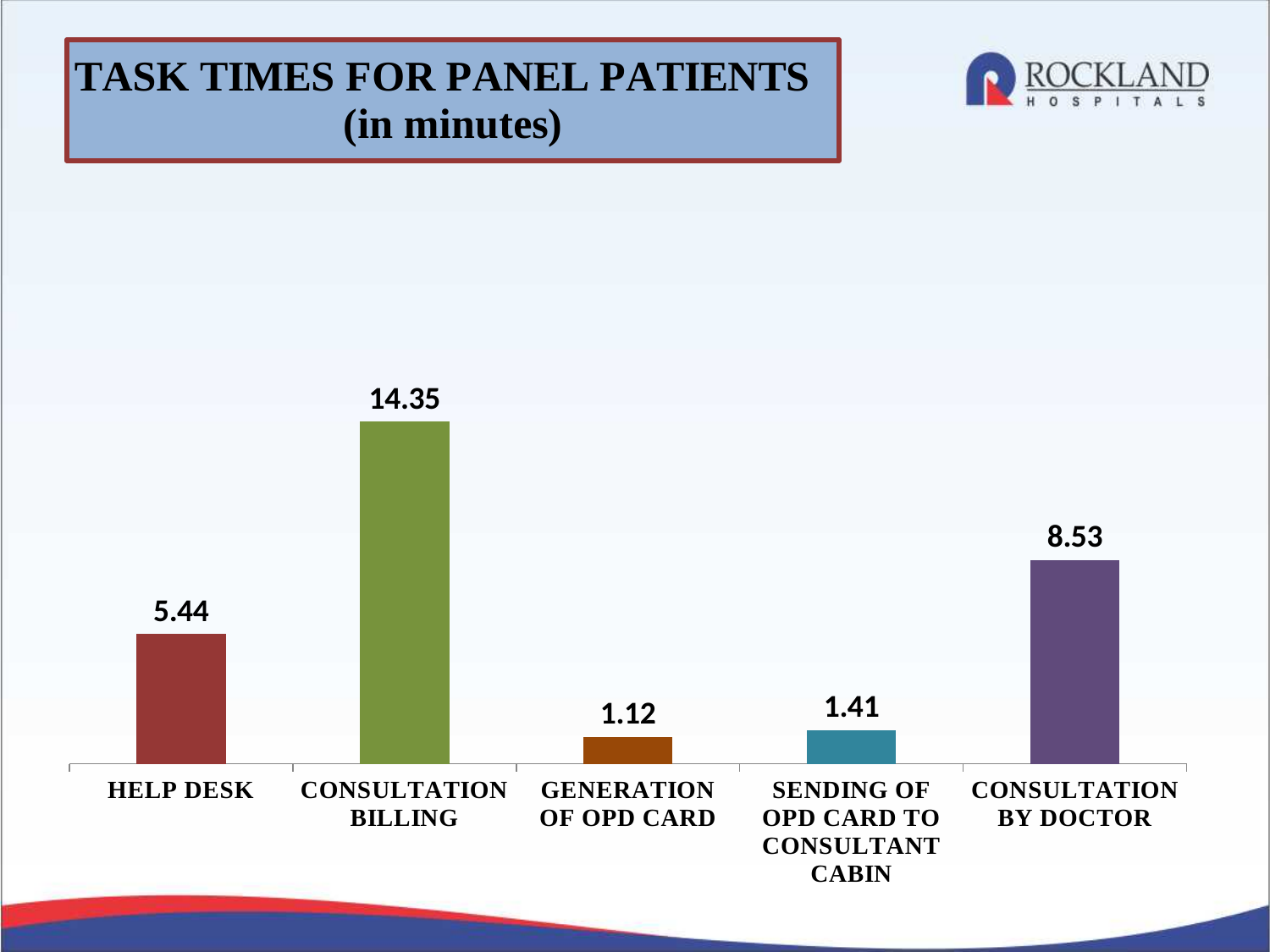

### Chart:
TASK TIMES FOR PANEL PATIENTS
(in minutes)

| Category | task times for cash patients |
|---|---|
| HELP DESK | 5.44 |
| CONSULTATION BILLING | 14.35000000000001 |
| GENERATION OF OPD CARD | 1.12 |
| SENDING OF OPD CARD TO CONSULTANT CABIN | 1.4126666666666658 |
| CONSULTATION BY DOCTOR | 8.53466666666667 |